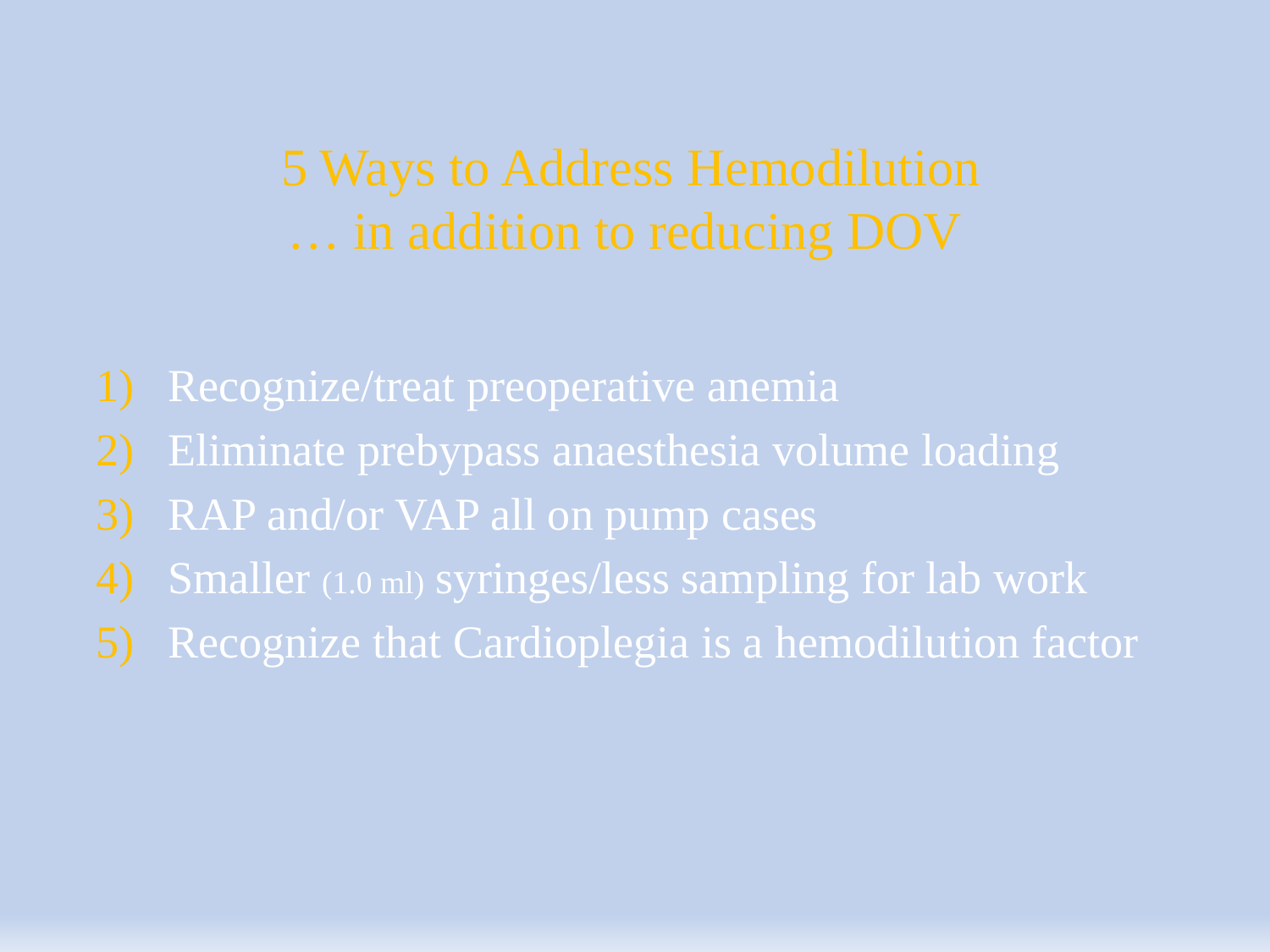

5 Ways to Address Hemodilution
… in addition to reducing DOV
Recognize/treat preoperative anemia
Eliminate prebypass anaesthesia volume loading
RAP and/or VAP all on pump cases
Smaller (1.0 ml) syringes/less sampling for lab work
Recognize that Cardioplegia is a hemodilution factor